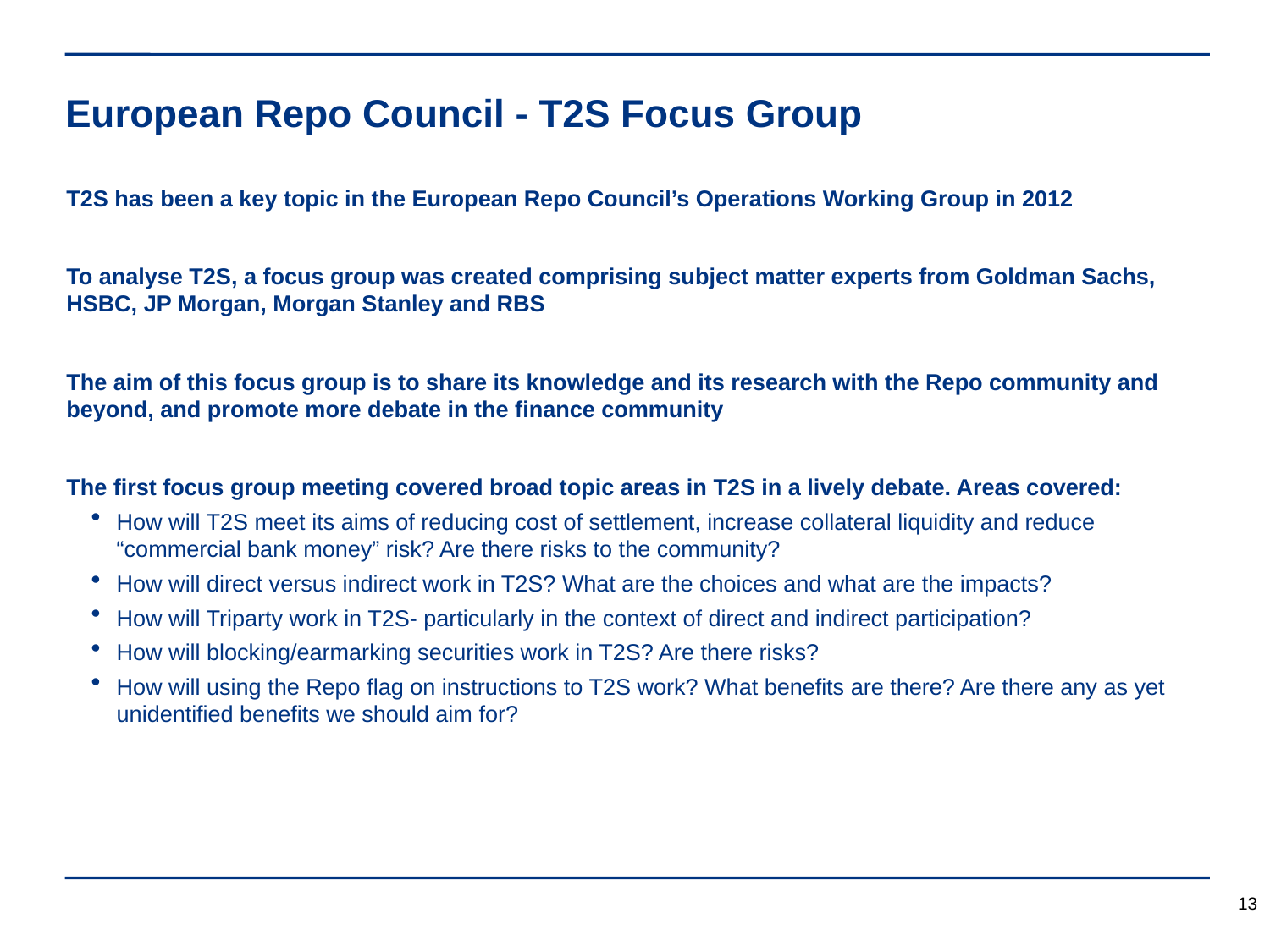

# European Repo Council - T2S Focus Group
T2S has been a key topic in the European Repo Council’s Operations Working Group in 2012

To analyse T2S, a focus group was created comprising subject matter experts from Goldman Sachs, HSBC, JP Morgan, Morgan Stanley and RBS

The aim of this focus group is to share its knowledge and its research with the Repo community and beyond, and promote more debate in the finance community

The first focus group meeting covered broad topic areas in T2S in a lively debate. Areas covered:
How will T2S meet its aims of reducing cost of settlement, increase collateral liquidity and reduce “commercial bank money” risk? Are there risks to the community?
How will direct versus indirect work in T2S? What are the choices and what are the impacts?
How will Triparty work in T2S- particularly in the context of direct and indirect participation?
How will blocking/earmarking securities work in T2S? Are there risks?
How will using the Repo flag on instructions to T2S work? What benefits are there? Are there any as yet unidentified benefits we should aim for?
13